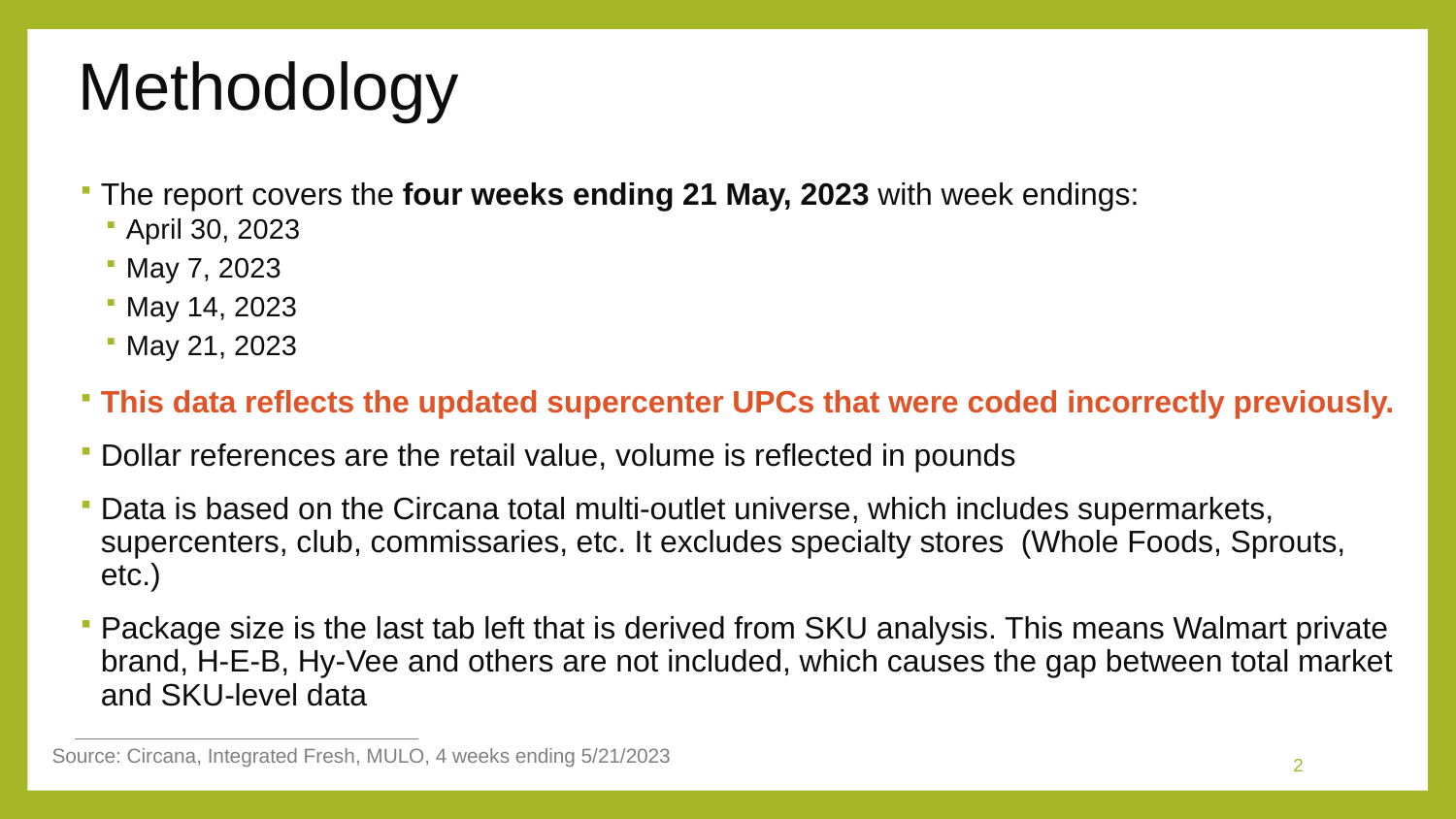

# Methodology
The report covers the four weeks ending 21 May, 2023 with week endings:
April 30, 2023
May 7, 2023
May 14, 2023
May 21, 2023
This data reflects the updated supercenter UPCs that were coded incorrectly previously.
Dollar references are the retail value, volume is reflected in pounds
Data is based on the Circana total multi-outlet universe, which includes supermarkets, supercenters, club, commissaries, etc. It excludes specialty stores  (Whole Foods, Sprouts, etc.)
Package size is the last tab left that is derived from SKU analysis. This means Walmart private brand, H-E-B, Hy-Vee and others are not included, which causes the gap between total market and SKU-level data
Source: Circana, Integrated Fresh, MULO, 4 weeks ending 5/21/2023
2